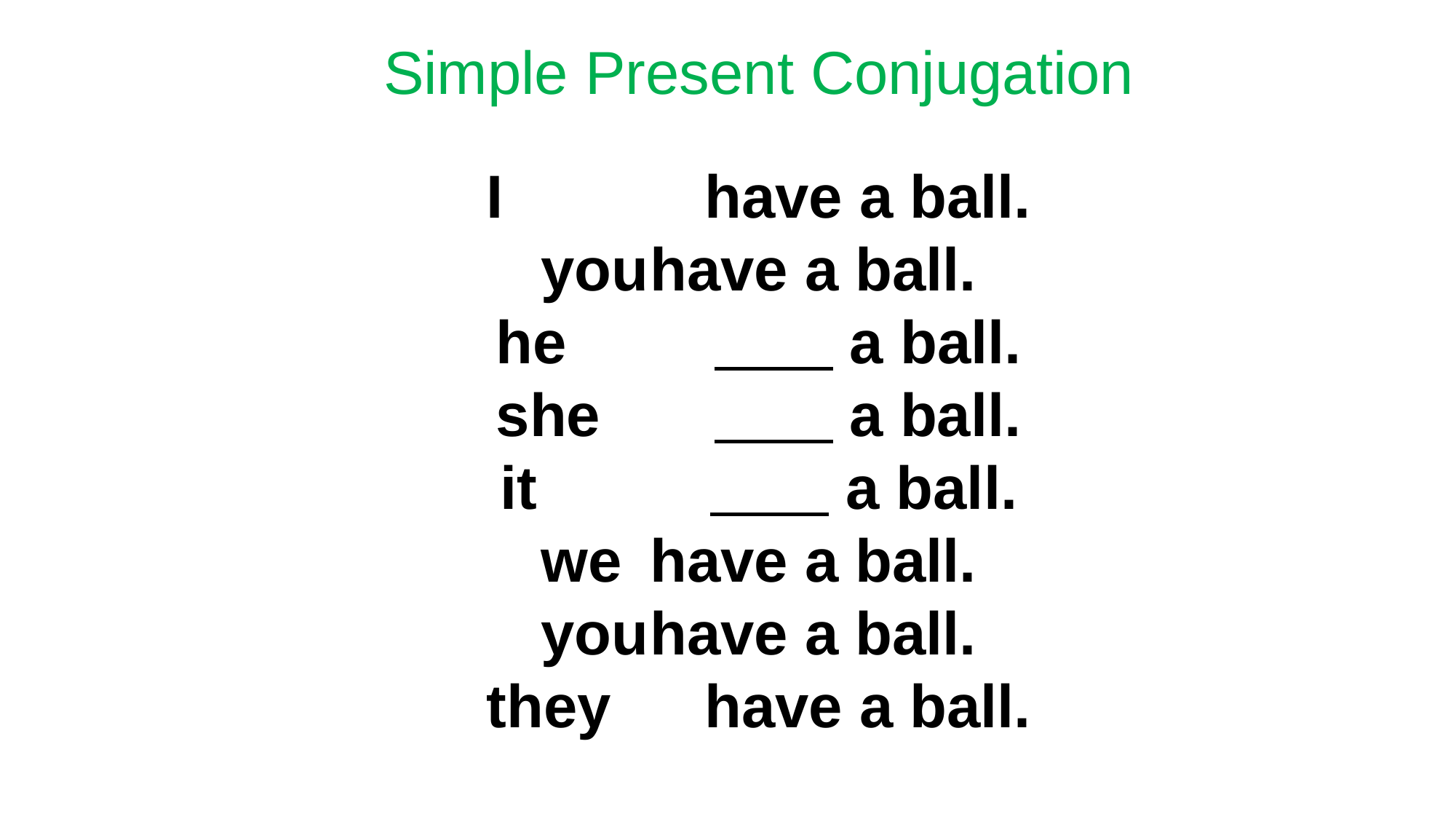

Simple Present Conjugation

I 		have a ball.
you	have a ball.
he		        a ball.
she		        a ball.
it	              a ball.
we 	have a ball.
you	have a ball.
they	have a ball.